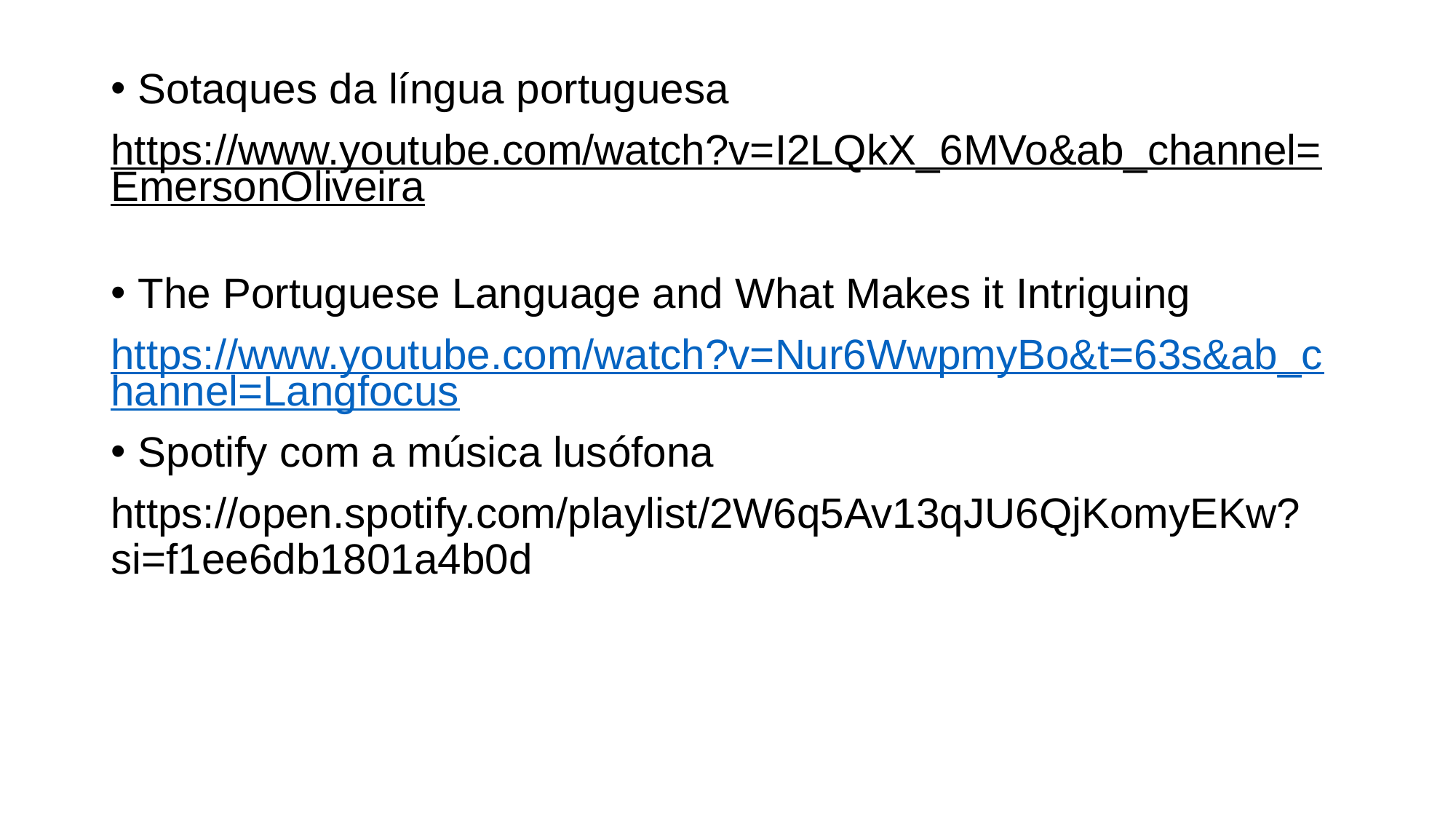

Sotaques da língua portuguesa
https://www.youtube.com/watch?v=I2LQkX_6MVo&ab_channel=EmersonOliveira
The Portuguese Language and What Makes it Intriguing
https://www.youtube.com/watch?v=Nur6WwpmyBo&t=63s&ab_channel=Langfocus
Spotify com a música lusófona
https://open.spotify.com/playlist/2W6q5Av13qJU6QjKomyEKw?si=f1ee6db1801a4b0d